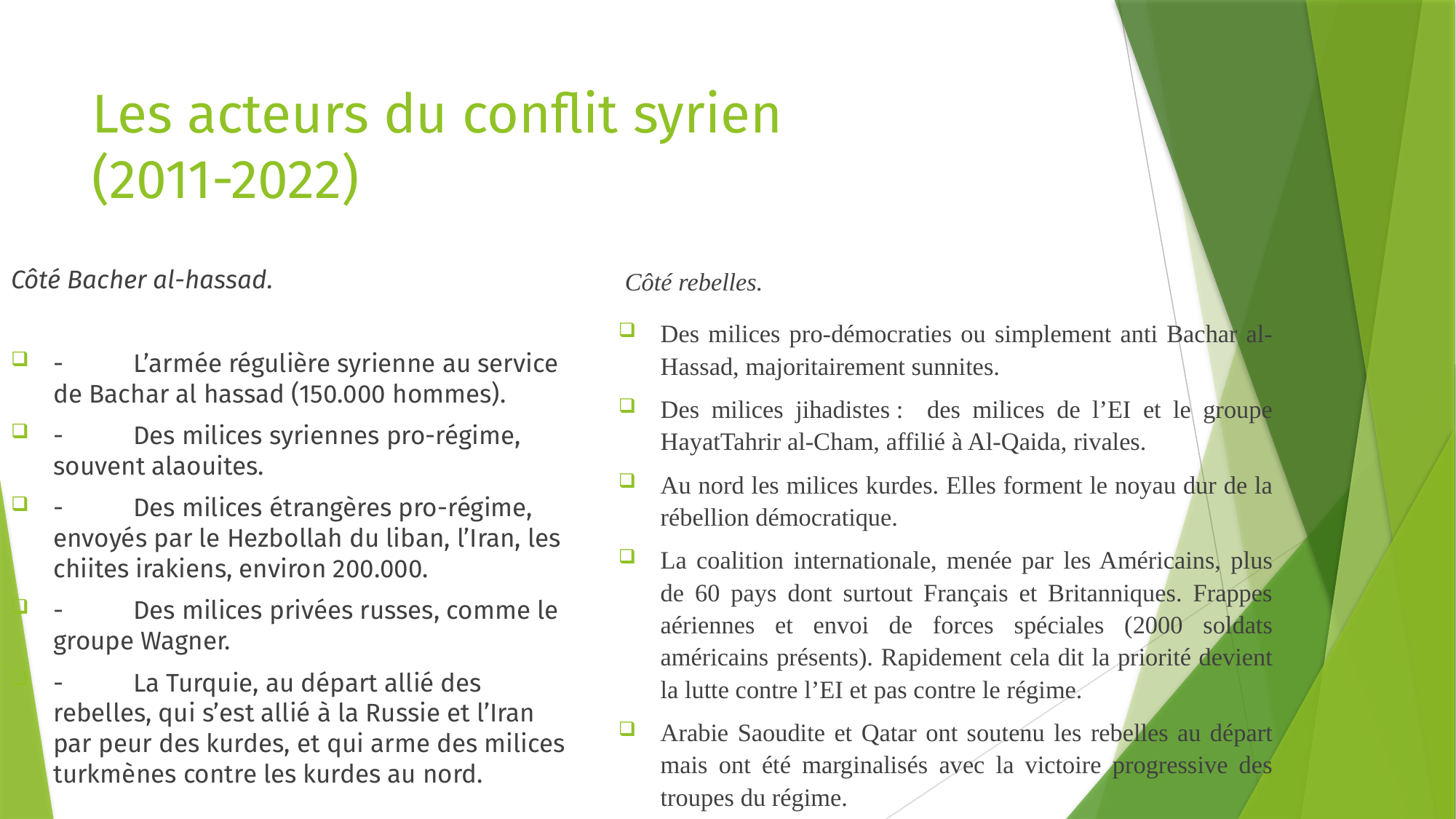

# Les acteurs du conflit syrien (2011-2022)
Côté Bacher al-hassad.

-	L’armée régulière syrienne au service de Bachar al hassad (150.000 hommes).
-	Des milices syriennes pro-régime, souvent alaouites.
-	Des milices étrangères pro-régime, envoyés par le Hezbollah du liban, l’Iran, les chiites irakiens, environ 200.000.
-	Des milices privées russes, comme le groupe Wagner.
-	La Turquie, au départ allié des rebelles, qui s’est allié à la Russie et l’Iran par peur des kurdes, et qui arme des milices turkmènes contre les kurdes au nord.

 Côté rebelles.
Des milices pro-démocraties ou simplement anti Bachar al-Hassad, majoritairement sunnites.
Des milices jihadistes :  des milices de l’EI et le groupe HayatTahrir al-Cham, affilié à Al-Qaida, rivales.
Au nord les milices kurdes. Elles forment le noyau dur de la rébellion démocratique.
La coalition internationale, menée par les Américains, plus de 60 pays dont surtout Français et Britanniques. Frappes aériennes et envoi de forces spéciales (2000 soldats américains présents). Rapidement cela dit la priorité devient la lutte contre l’EI et pas contre le régime.
Arabie Saoudite et Qatar ont soutenu les rebelles au départ mais ont été marginalisés avec la victoire progressive des troupes du régime.